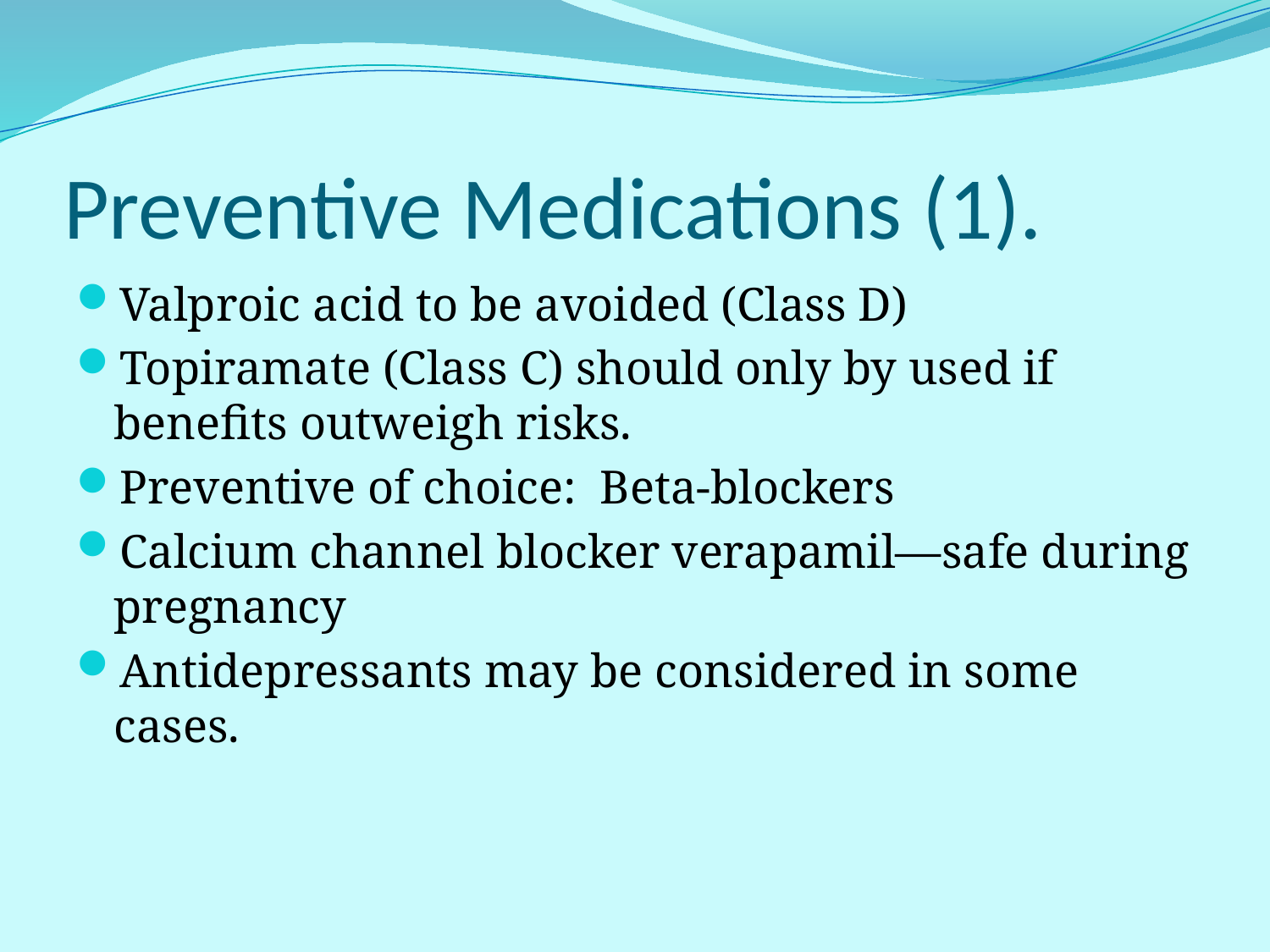

# Preventive Medications (1).
Valproic acid to be avoided (Class D)
Topiramate (Class C) should only by used if benefits outweigh risks.
Preventive of choice:  Beta-blockers
Calcium channel blocker verapamil—safe during pregnancy
Antidepressants may be considered in some cases.